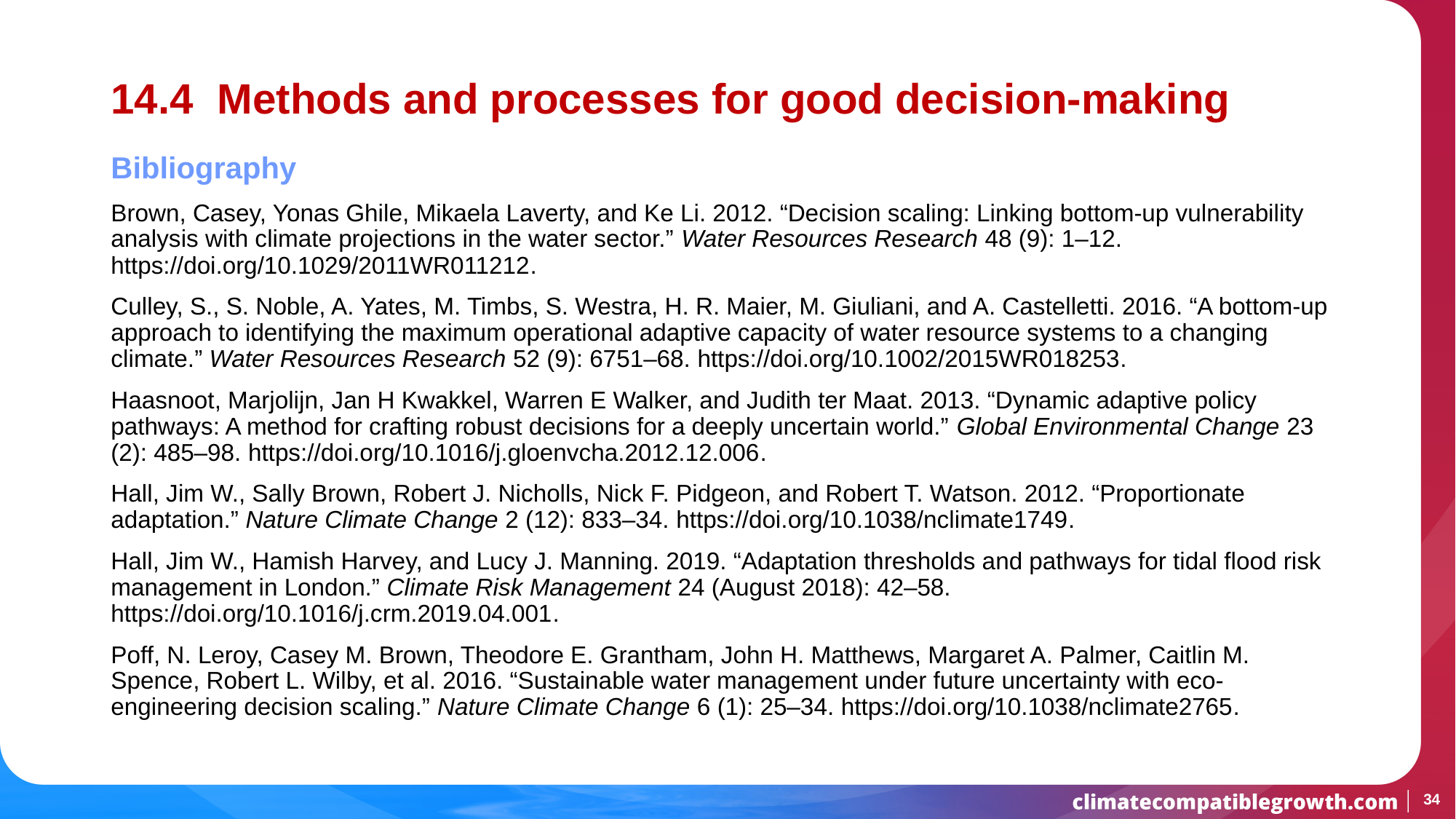

# 14.4  Methods and processes for good decision-making
Bibliography
Brown, Casey, Yonas Ghile, Mikaela Laverty, and Ke Li. 2012. “Decision scaling: Linking bottom-up vulnerability analysis with climate projections in the water sector.” Water Resources Research 48 (9): 1–12. https://doi.org/10.1029/2011WR011212.
Culley, S., S. Noble, A. Yates, M. Timbs, S. Westra, H. R. Maier, M. Giuliani, and A. Castelletti. 2016. “A bottom-up approach to identifying the maximum operational adaptive capacity of water resource systems to a changing climate.” Water Resources Research 52 (9): 6751–68. https://doi.org/10.1002/2015WR018253.
Haasnoot, Marjolijn, Jan H Kwakkel, Warren E Walker, and Judith ter Maat. 2013. “Dynamic adaptive policy pathways: A method for crafting robust decisions for a deeply uncertain world.” Global Environmental Change 23 (2): 485–98. https://doi.org/10.1016/j.gloenvcha.2012.12.006.
Hall, Jim W., Sally Brown, Robert J. Nicholls, Nick F. Pidgeon, and Robert T. Watson. 2012. “Proportionate adaptation.” Nature Climate Change 2 (12): 833–34. https://doi.org/10.1038/nclimate1749.
Hall, Jim W., Hamish Harvey, and Lucy J. Manning. 2019. “Adaptation thresholds and pathways for tidal flood risk management in London.” Climate Risk Management 24 (August 2018): 42–58. https://doi.org/10.1016/j.crm.2019.04.001.
Poff, N. Leroy, Casey M. Brown, Theodore E. Grantham, John H. Matthews, Margaret A. Palmer, Caitlin M. Spence, Robert L. Wilby, et al. 2016. “Sustainable water management under future uncertainty with eco-engineering decision scaling.” Nature Climate Change 6 (1): 25–34. https://doi.org/10.1038/nclimate2765.
34